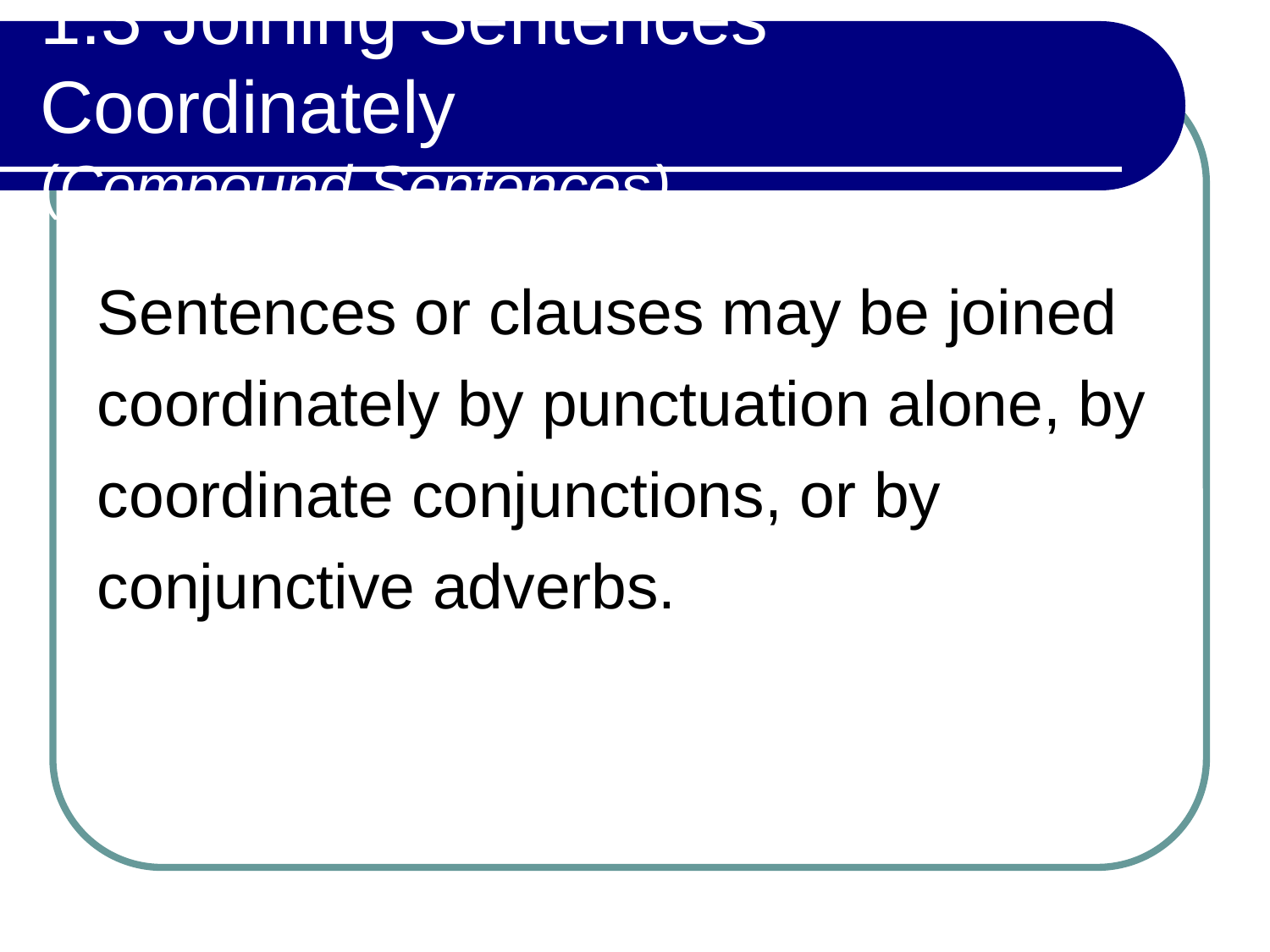

# 1.3 Joining Sentences Coordinately (Compound Sentences)
Sentences or clauses may be joined coordinately by punctuation alone, by coordinate conjunctions, or by conjunctive adverbs.